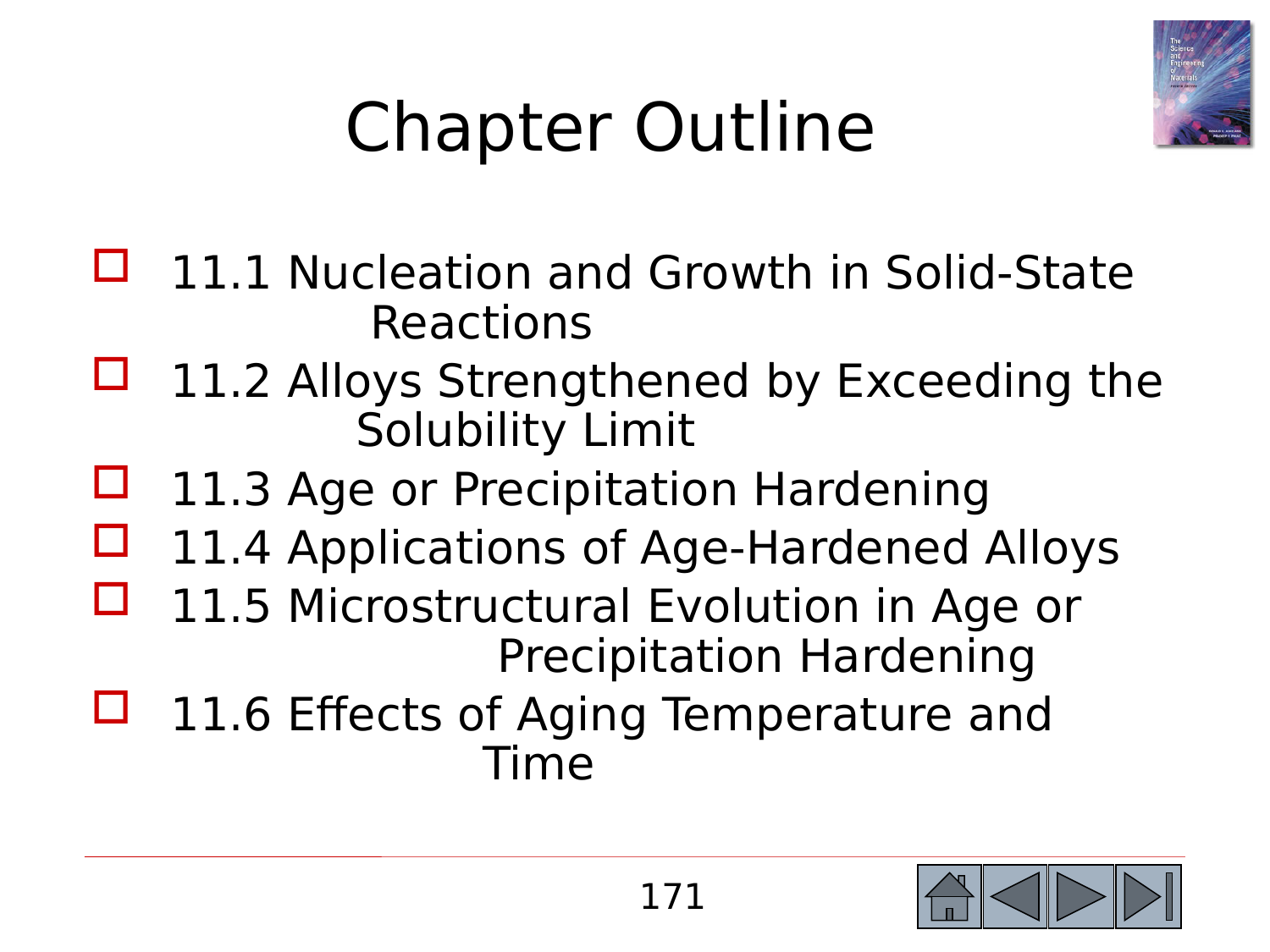

# Chapter Outline
11.1 Nucleation and Growth in Solid-State 	     Reactions
11.2 Alloys Strengthened by Exceeding the 	    Solubility Limit
11.3 Age or Precipitation Hardening
11.4 Applications of Age-Hardened Alloys
11.5 Microstructural Evolution in Age or 		     Precipitation Hardening
11.6 Effects of Aging Temperature and 		    Time